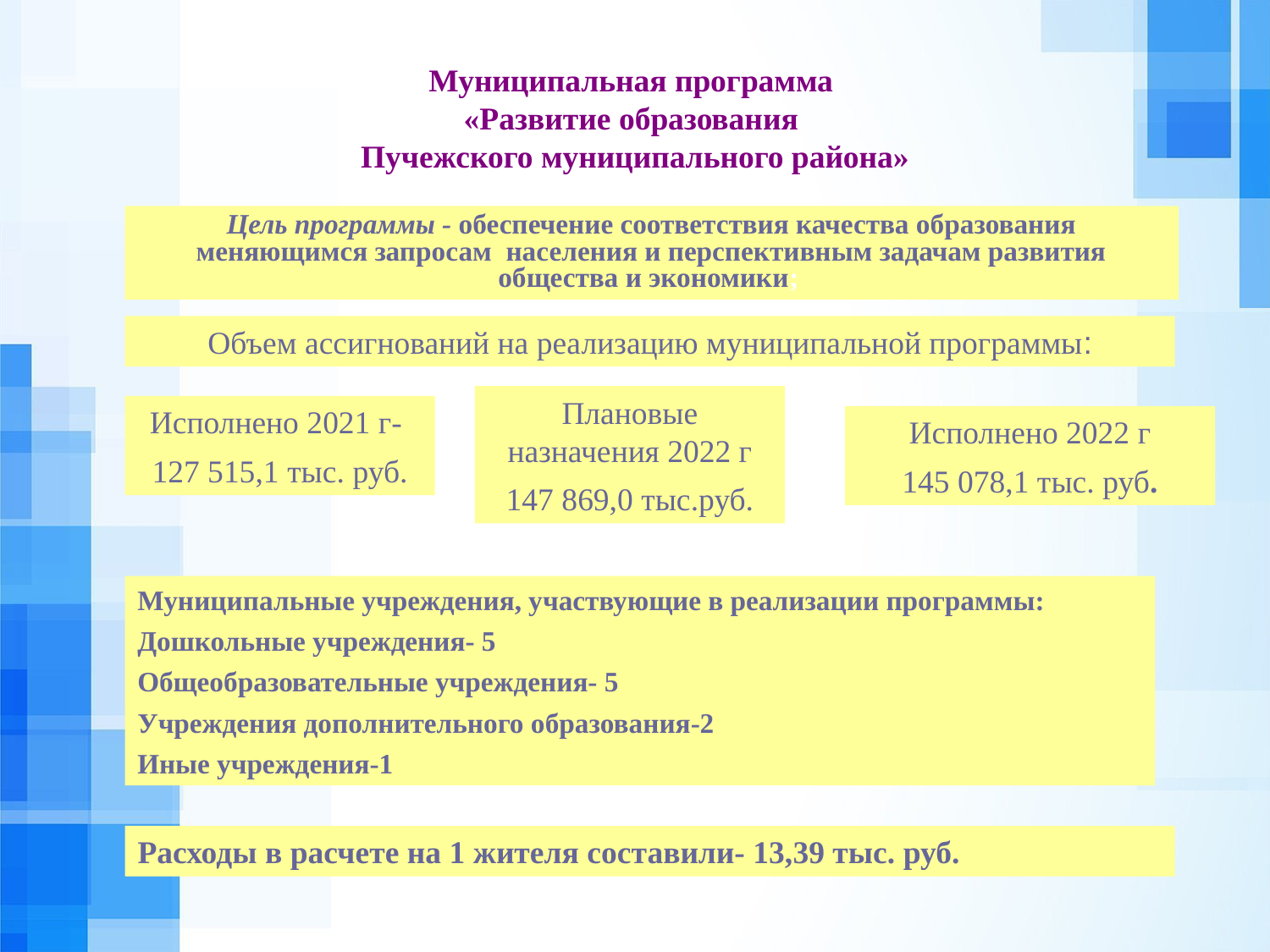

Муниципальная программа
«Развитие образования
Пучежского муниципального района»
Цель программы - обеспечение соответствия качества образования меняющимся запросам  населения и перспективным задачам развития общества и экономики;

Объем ассигнований на реализацию муниципальной программы:
Плановые назначения 2022 г
147 869,0 тыс.руб.
Исполнено 2021 г-
127 515,1 тыс. руб.
Исполнено 2022 г
145 078,1 тыс. руб.
Муниципальные учреждения, участвующие в реализации программы:
Дошкольные учреждения- 5
Общеобразовательные учреждения- 5
Учреждения дополнительного образования-2
Иные учреждения-1
Расходы в расчете на 1 жителя составили- 13,39 тыс. руб.